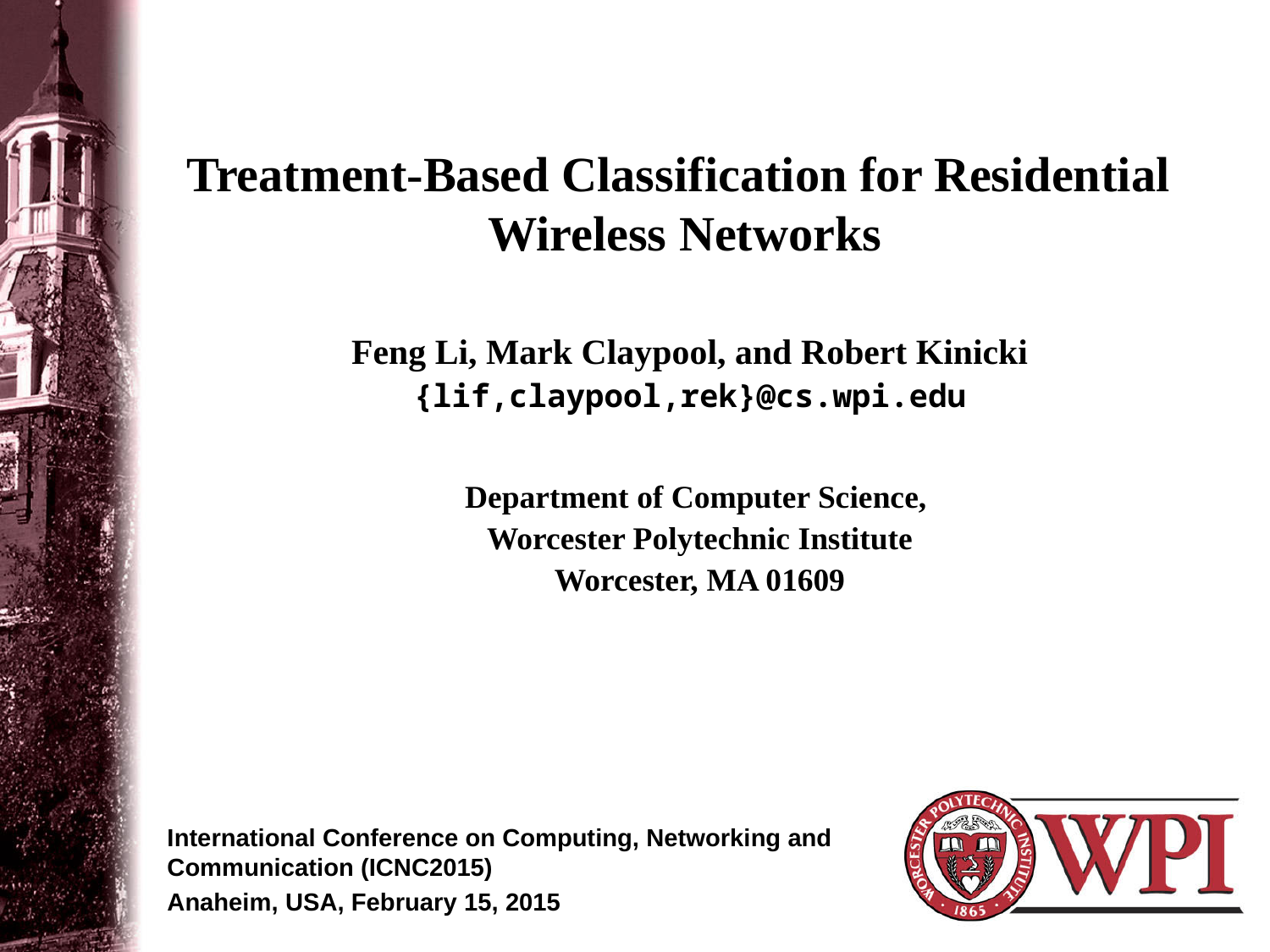

# Treatment-Based Classification for Residential Wireless Networks
Feng Li, Mark Claypool, and Robert Kinicki
{lif,claypool,rek}@cs.wpi.edu
Department of Computer Science,
Worcester Polytechnic Institute
Worcester, MA 01609
International Conference on Computing, Networking and Communication (ICNC2015)
Anaheim, USA, February 15, 2015